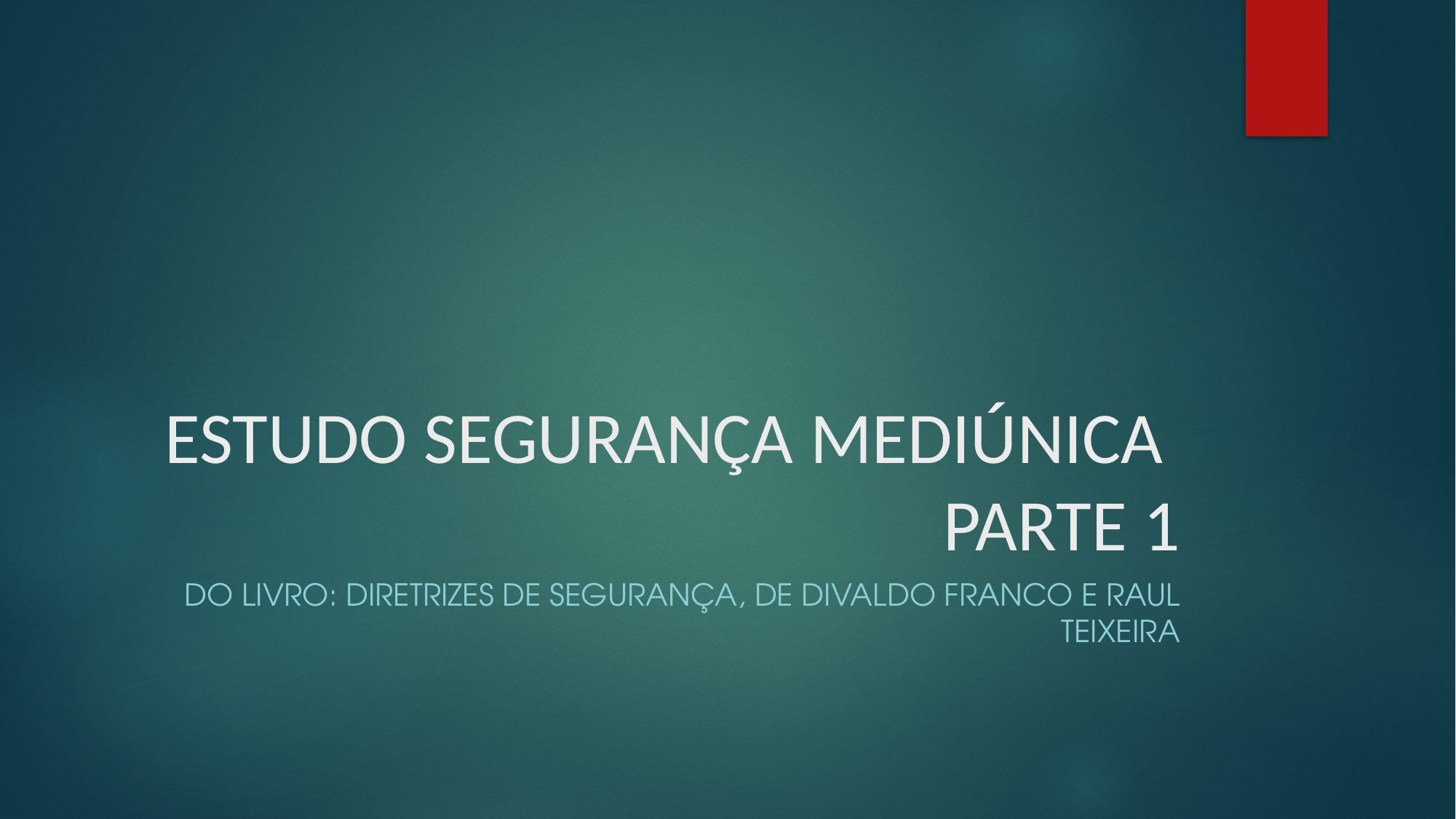

# ESTUDO SEGURANÇA MEDIÚNICA  PARTE 1
DO LIVRO: DIRETRIZES DE SEGURANÇA, DE DIVALDO FRANCO E RAUL TEIXEIRA